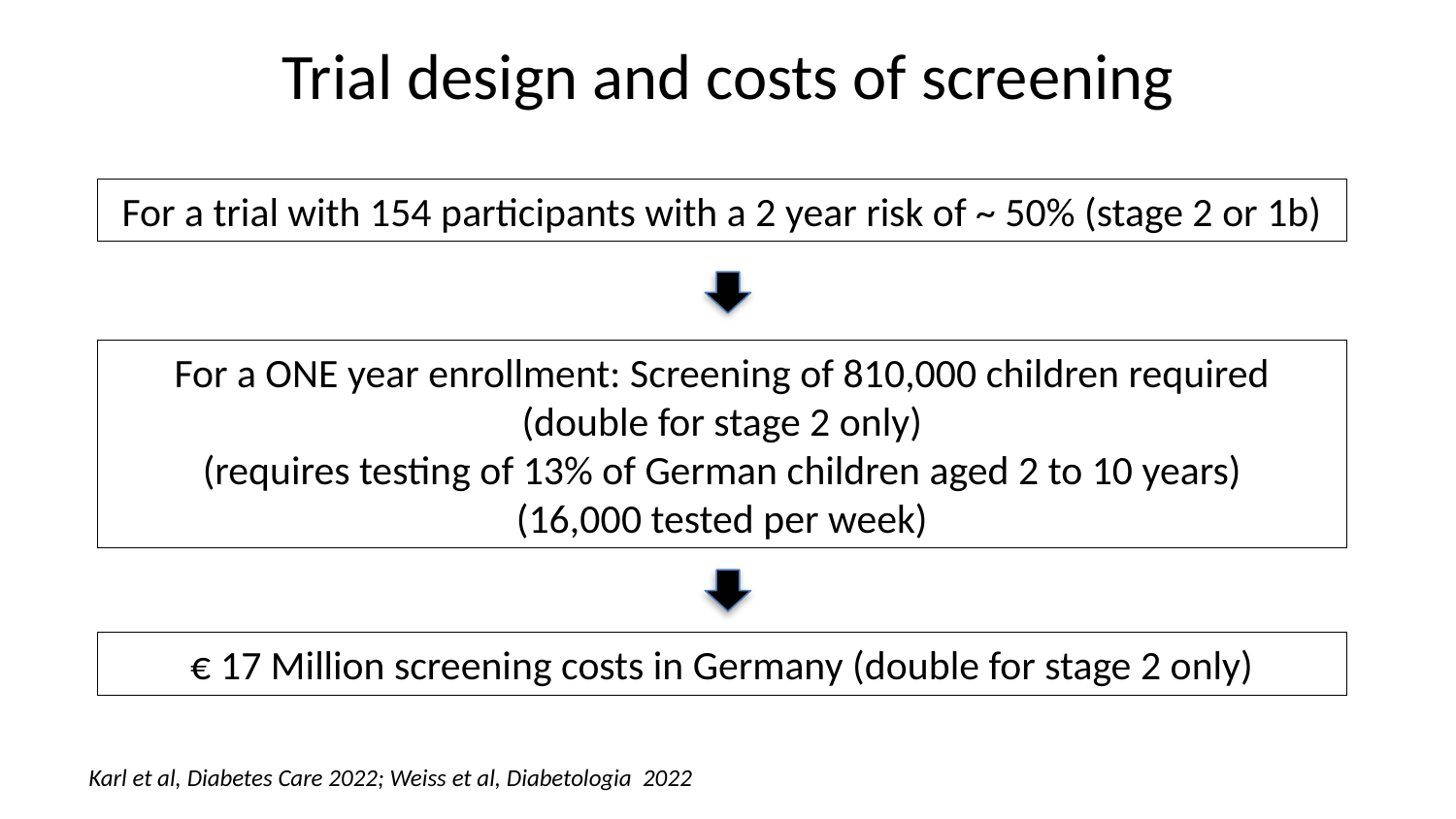

Trial design and costs of screening
For a trial with 154 participants with a 2 year risk of ~ 50% (stage 2 or 1b)

For a ONE year enrollment: Screening of 810,000 children required (double for stage 2 only)
(requires testing of 13% of German children aged 2 to 10 years)
(16,000 tested per week)

€ 17 Million screening costs in Germany (double for stage 2 only)
Karl et al, Diabetes Care 2022; Weiss et al, Diabetologia  2022